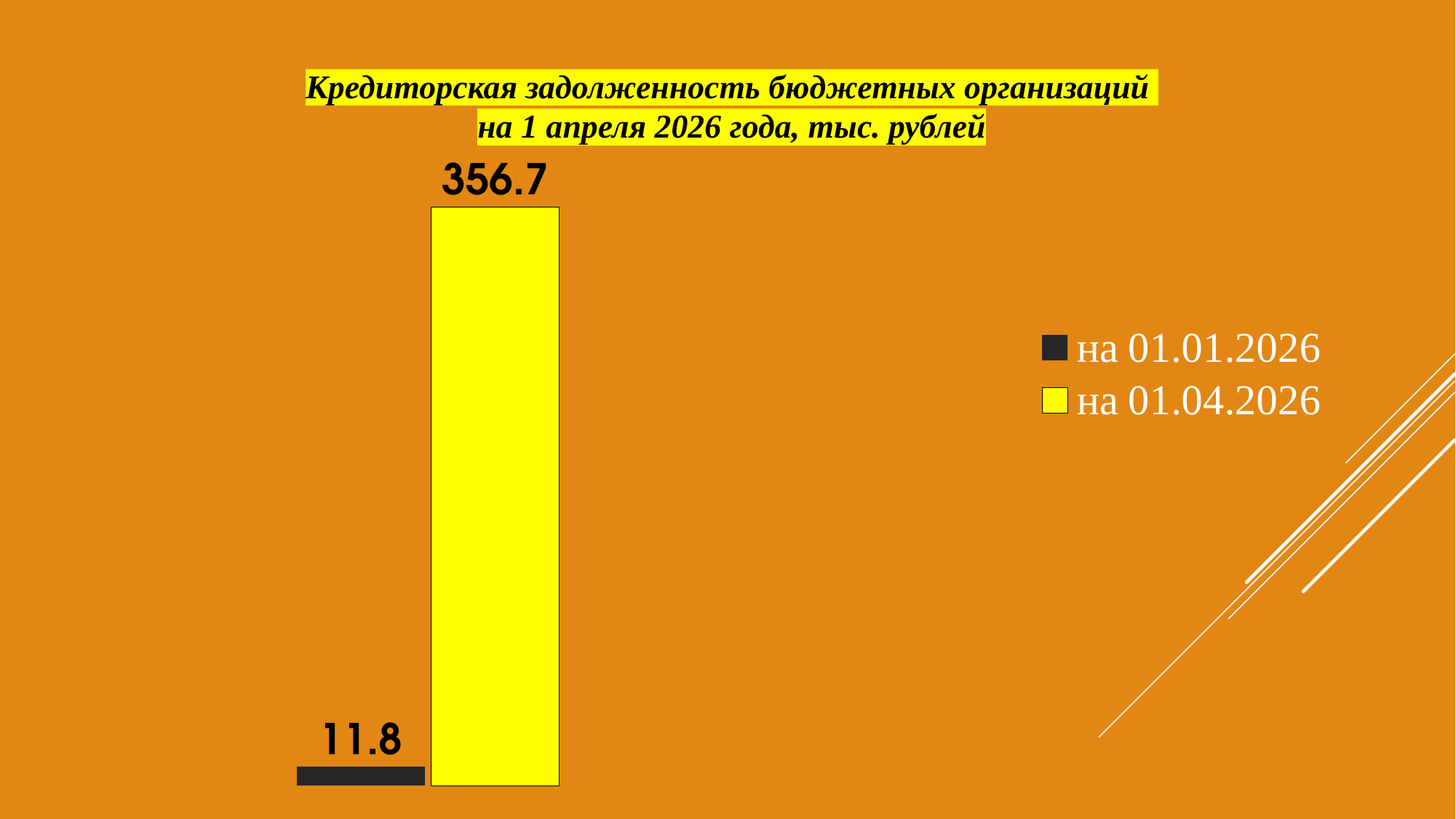

# Кредиторская задолженность бюджетных организаций на 1 апреля 2026 года, тыс. рублей

### Chart

| Category | на 01.01.2026 | на 01.04.2026 |
|---|---|---|
|  | None | None |
| Задолженность | 11.8 | 356.7 |